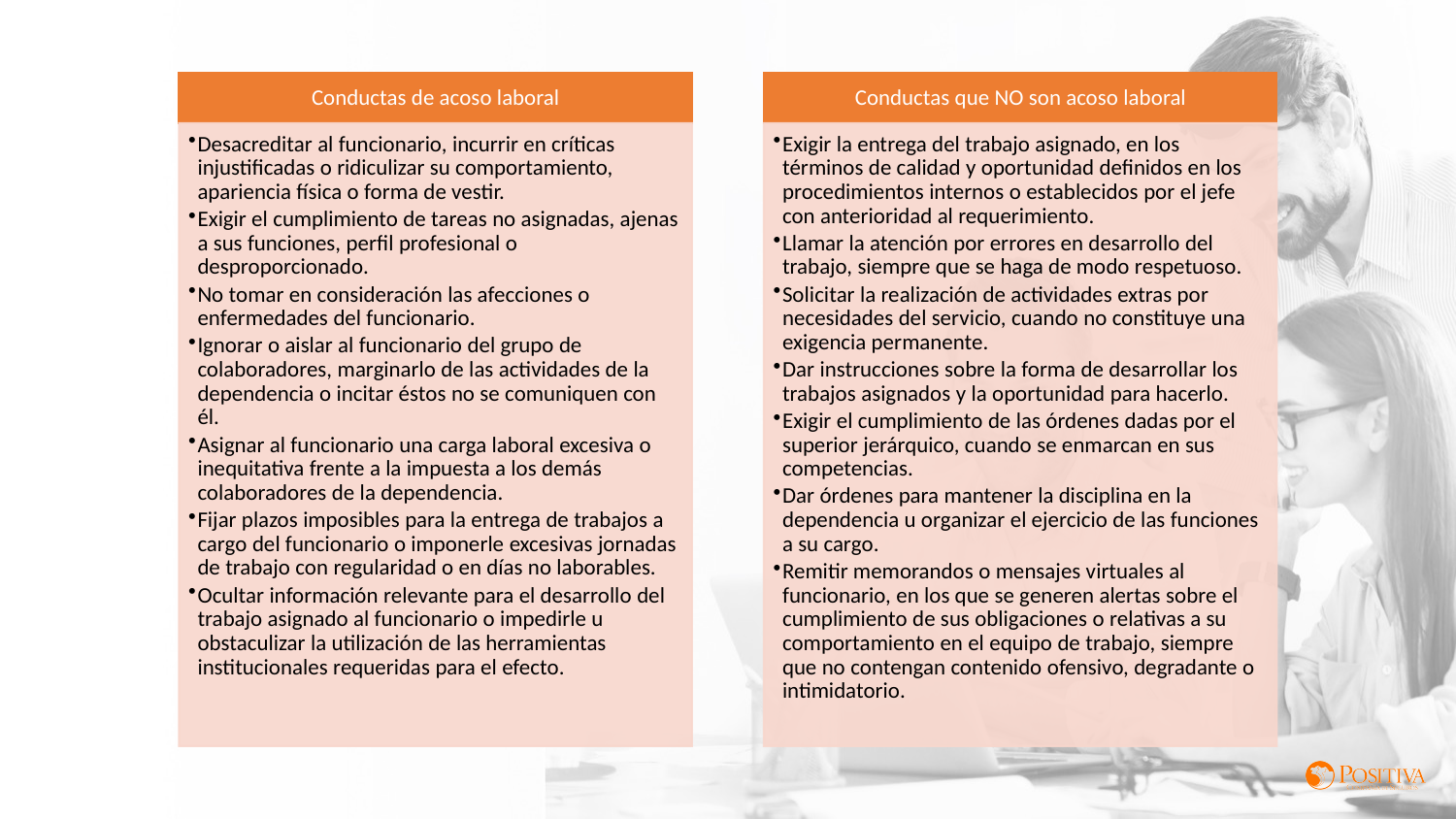

Conductas de acoso laboral
Desacreditar al funcionario, incurrir en críticas injustificadas o ridiculizar su comportamiento, apariencia física o forma de vestir.
Exigir el cumplimiento de tareas no asignadas, ajenas a sus funciones, perfil profesional o desproporcionado.
No tomar en consideración las afecciones o enfermedades del funcionario.
Ignorar o aislar al funcionario del grupo de colaboradores, marginarlo de las actividades de la dependencia o incitar éstos no se comuniquen con él.
Asignar al funcionario una carga laboral excesiva o inequitativa frente a la impuesta a los demás colaboradores de la dependencia.
Fijar plazos imposibles para la entrega de trabajos a cargo del funcionario o imponerle excesivas jornadas de trabajo con regularidad o en días no laborables.
Ocultar información relevante para el desarrollo del trabajo asignado al funcionario o impedirle u obstaculizar la utilización de las herramientas institucionales requeridas para el efecto.
Conductas que NO son acoso laboral
Exigir la entrega del trabajo asignado, en los términos de calidad y oportunidad definidos en los procedimientos internos o establecidos por el jefe con anterioridad al requerimiento.
Llamar la atención por errores en desarrollo del trabajo, siempre que se haga de modo respetuoso.
Solicitar la realización de actividades extras por necesidades del servicio, cuando no constituye una exigencia permanente.
Dar instrucciones sobre la forma de desarrollar los trabajos asignados y la oportunidad para hacerlo.
Exigir el cumplimiento de las órdenes dadas por el superior jerárquico, cuando se enmarcan en sus competencias.
Dar órdenes para mantener la disciplina en la dependencia u organizar el ejercicio de las funciones a su cargo.
Remitir memorandos o mensajes virtuales al funcionario, en los que se generen alertas sobre el cumplimiento de sus obligaciones o relativas a su comportamiento en el equipo de trabajo, siempre que no contengan contenido ofensivo, degradante o intimidatorio.